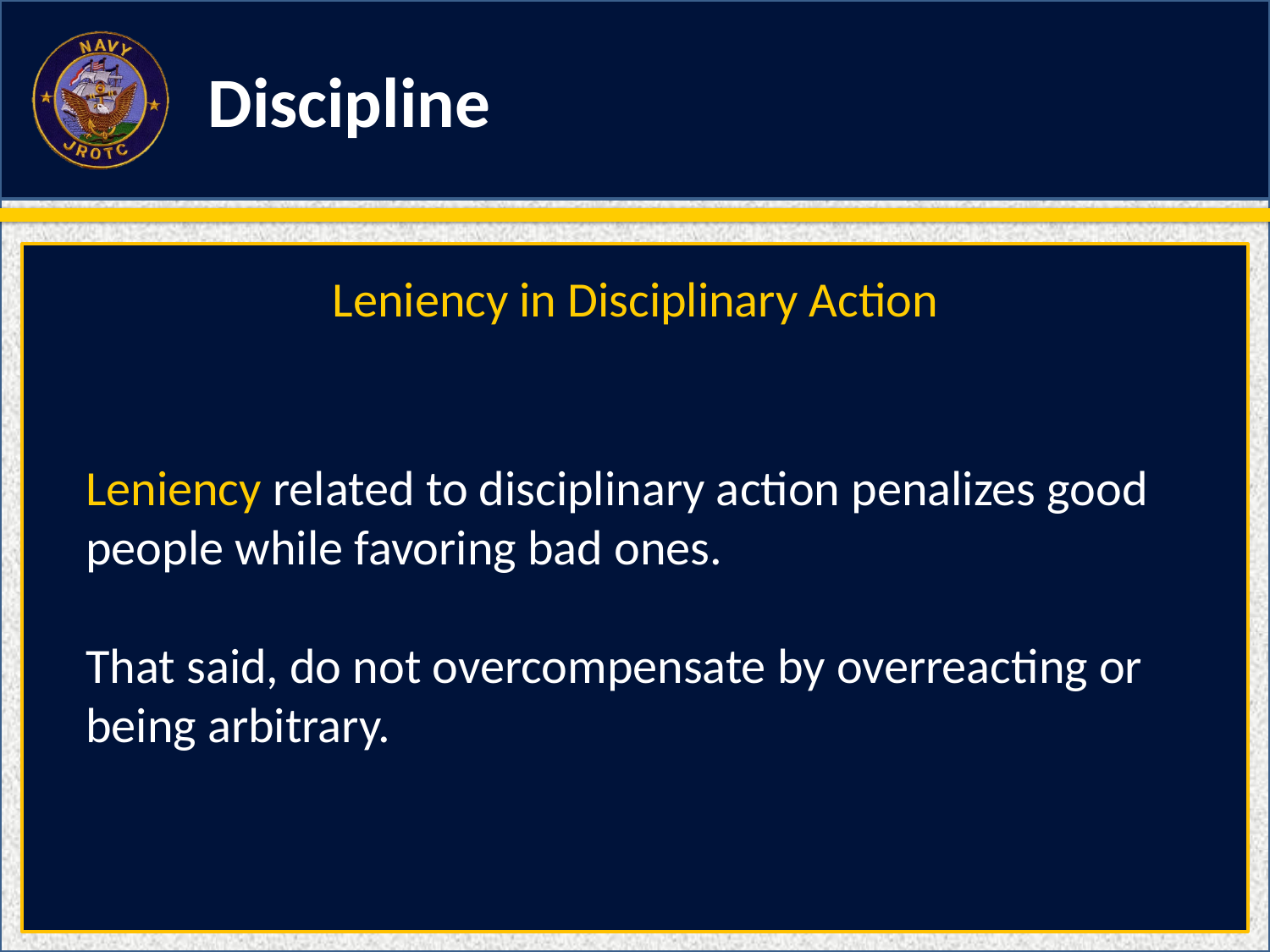

Discipline
Leniency in Disciplinary Action
Leniency related to disciplinary action penalizes good people while favoring bad ones.

That said, do not overcompensate by overreacting or being arbitrary.